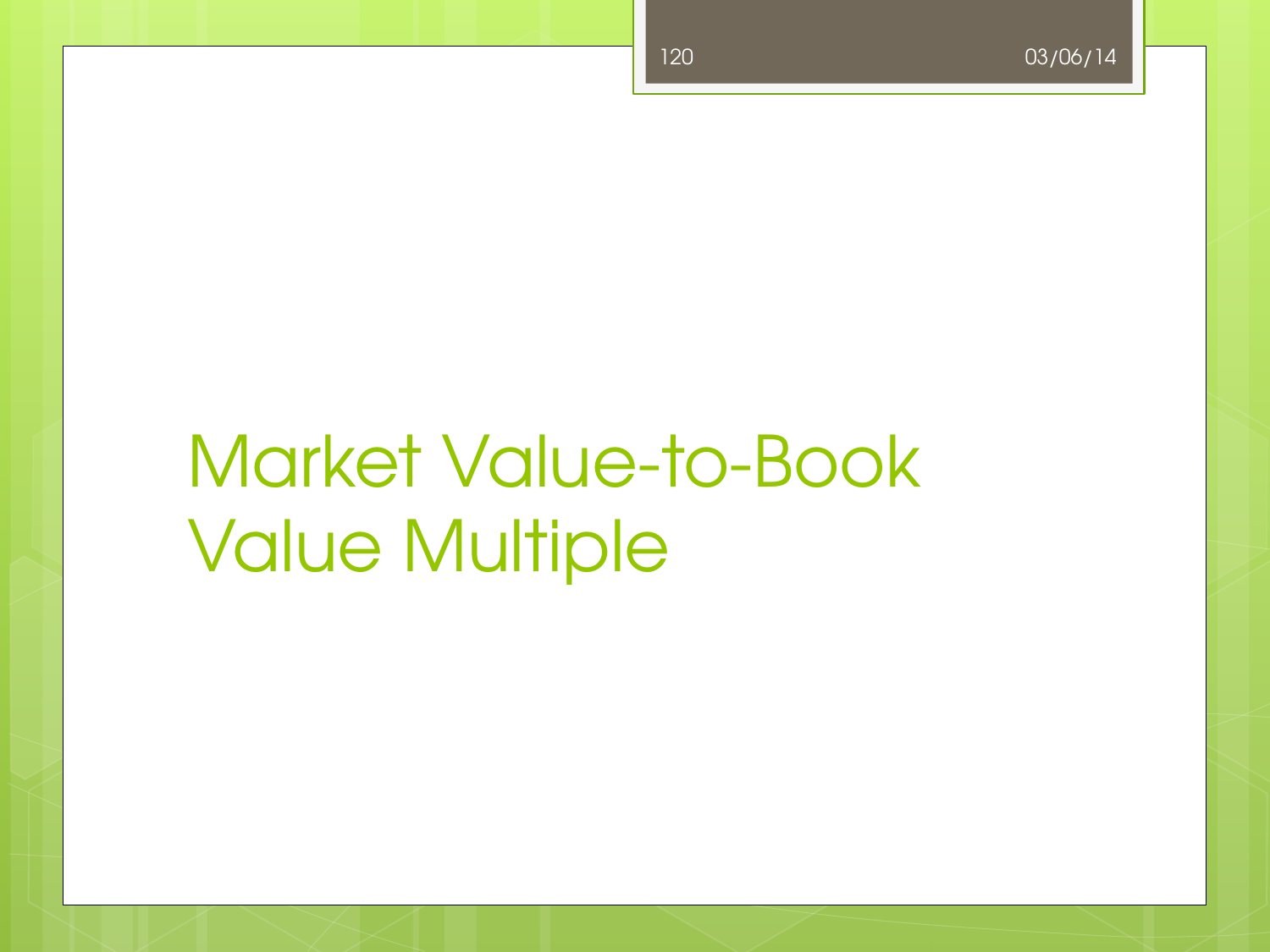

120
03/06/14
# Market Value-to-Book Value Multiple